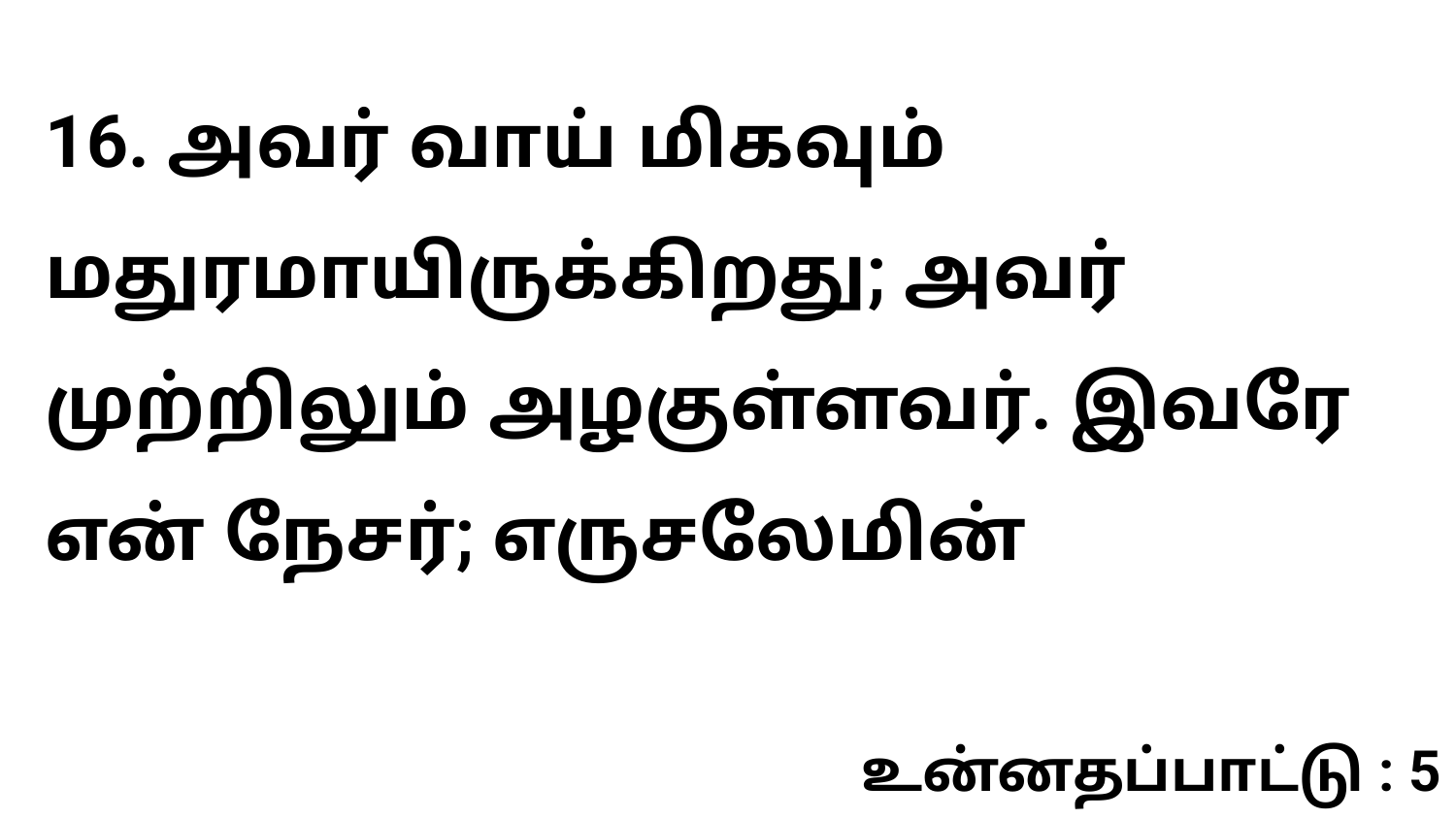

16. அவர் வாய் மிகவும் மதுரமாயிருக்கிறது; அவர் முற்றிலும் அழகுள்ளவர். இவரே என் நேசர்; எருசலேமின்
உன்னதப்பாட்டு : 5